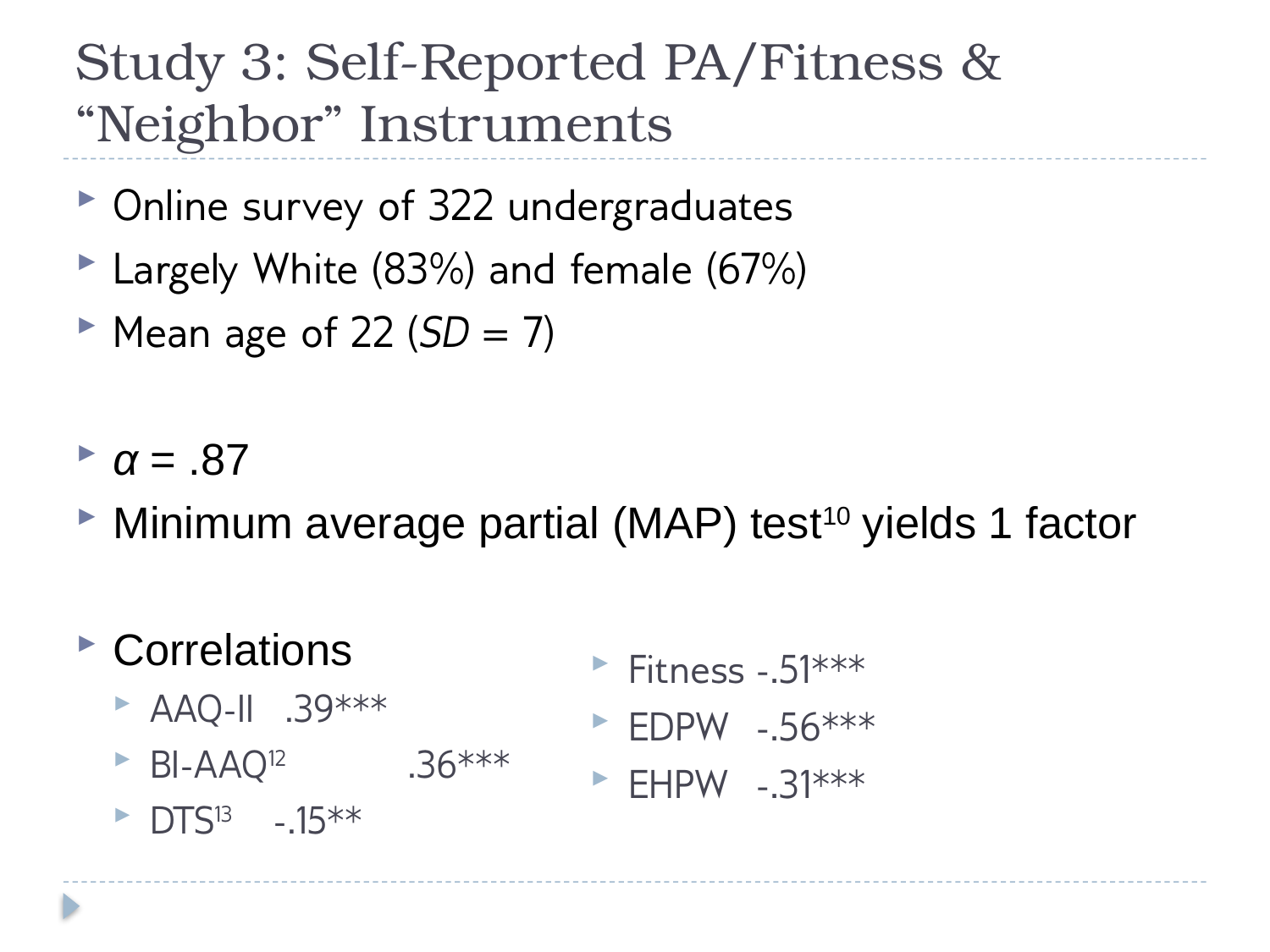

# Study 3: Self-Reported PA/Fitness & “Neighbor” Instruments
Online survey of 322 undergraduates
Largely White (83%) and female (67%)
Mean age of 22 (SD = 7)

α = .87
Minimum average partial (MAP) test10 yields 1 factor

Correlations
AAQ-II	 .39***
BI-AAQ12	 .36***
DTS13	-.15**
Fitness	-.51***
EDPW	-.56***
EHPW	-.31***